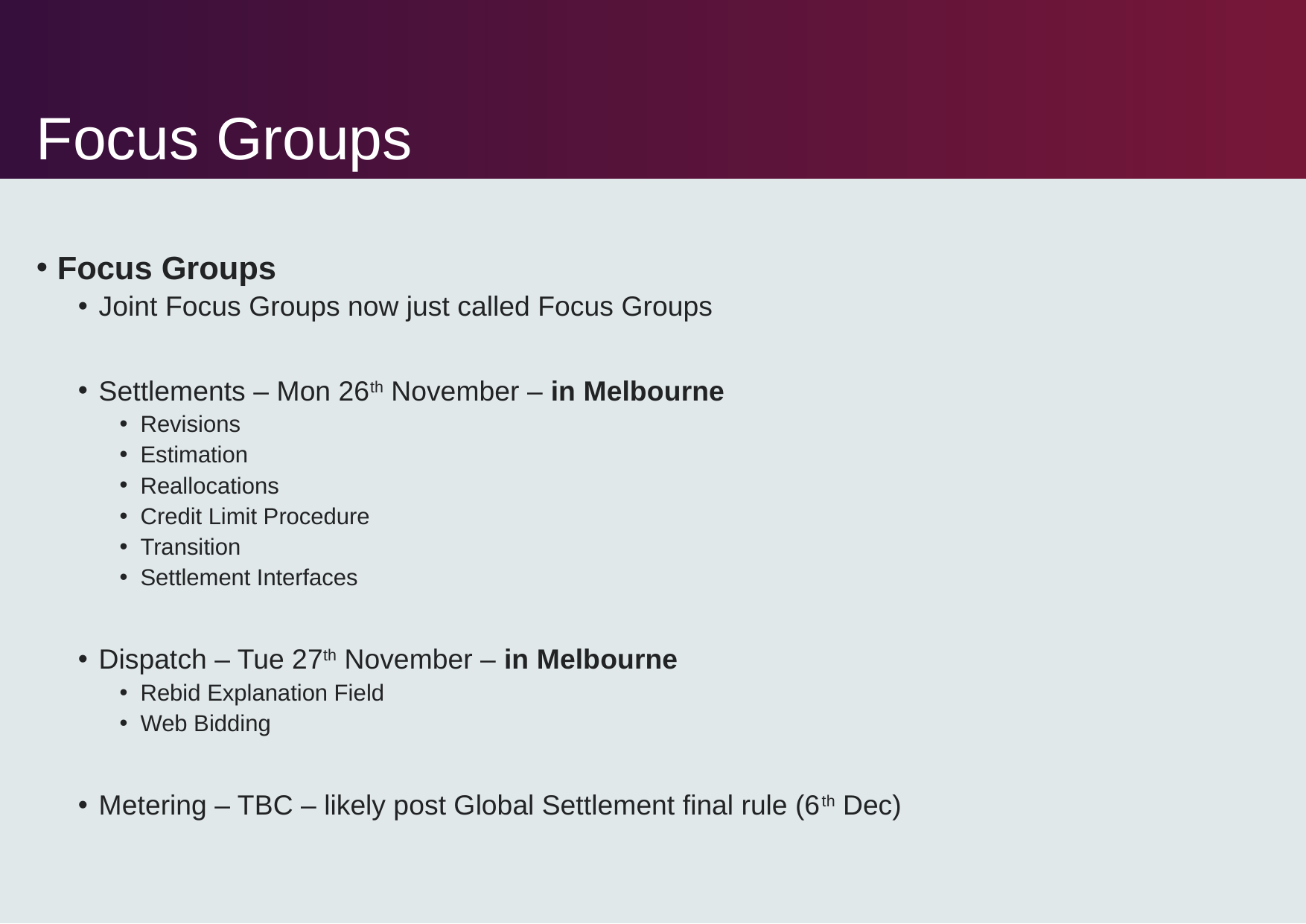

# Focus Groups
Focus Groups
Joint Focus Groups now just called Focus Groups

Settlements – Mon 26th November – in Melbourne
Revisions
Estimation
Reallocations
Credit Limit Procedure
Transition
Settlement Interfaces

Dispatch – Tue 27th November – in Melbourne
Rebid Explanation Field
Web Bidding

Metering – TBC – likely post Global Settlement final rule (6th Dec)